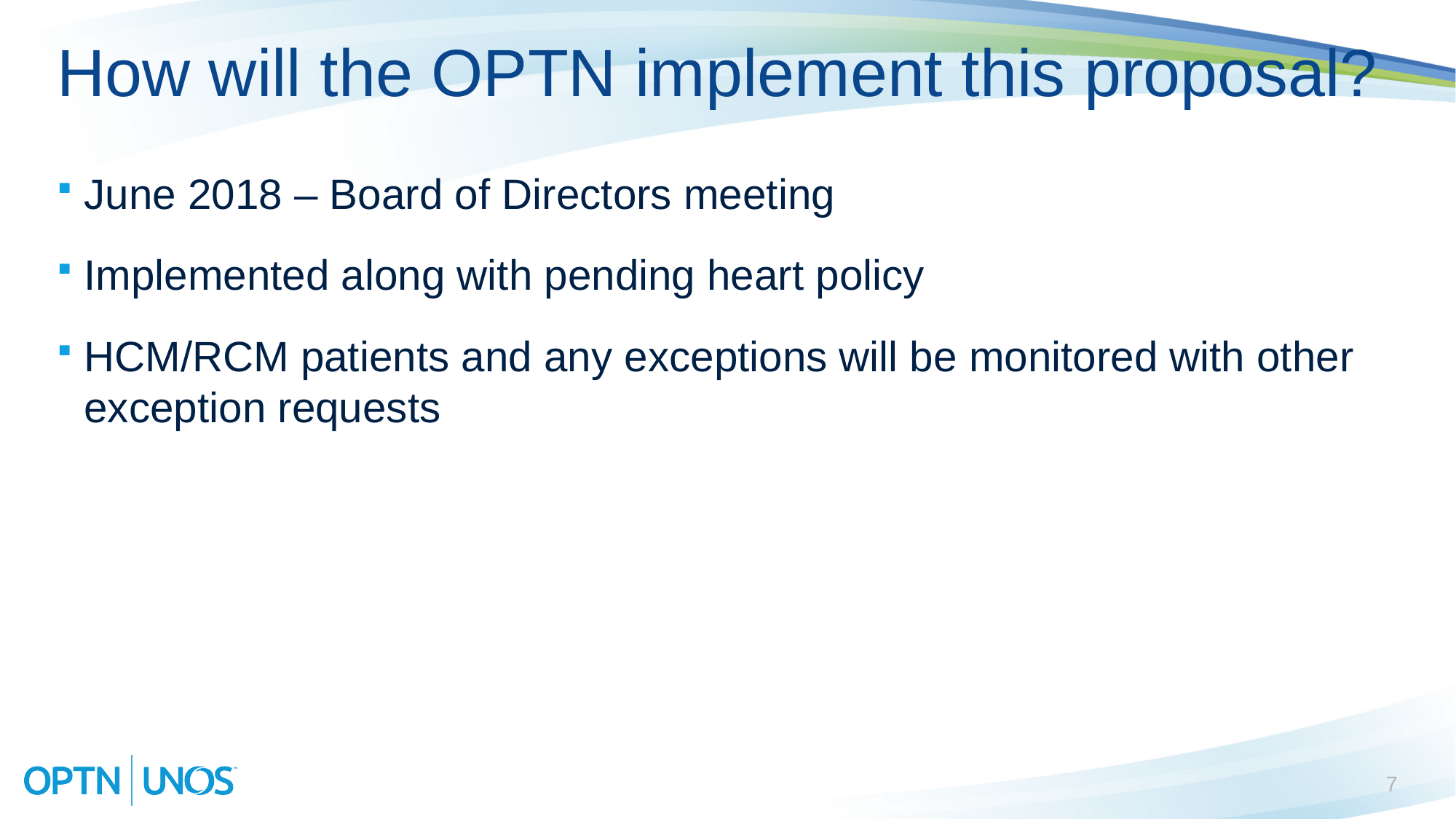

# How will the OPTN implement this proposal?
June 2018 – Board of Directors meeting
Implemented along with pending heart policy
HCM/RCM patients and any exceptions will be monitored with other exception requests
7